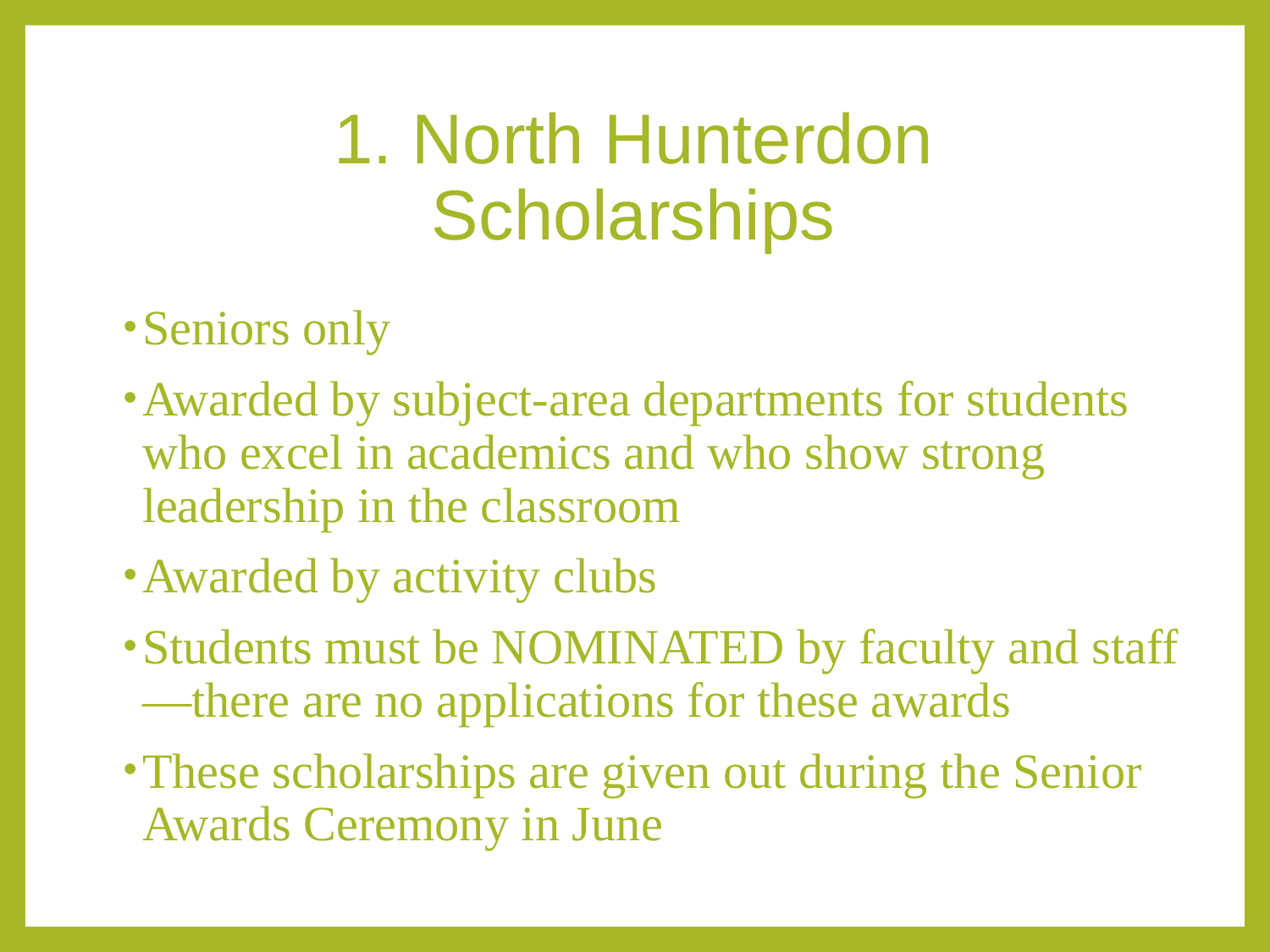

# 1. North Hunterdon Scholarships
Seniors only
Awarded by subject-area departments for students who excel in academics and who show strong leadership in the classroom
Awarded by activity clubs
Students must be NOMINATED by faculty and staff—there are no applications for these awards
These scholarships are given out during the Senior Awards Ceremony in June